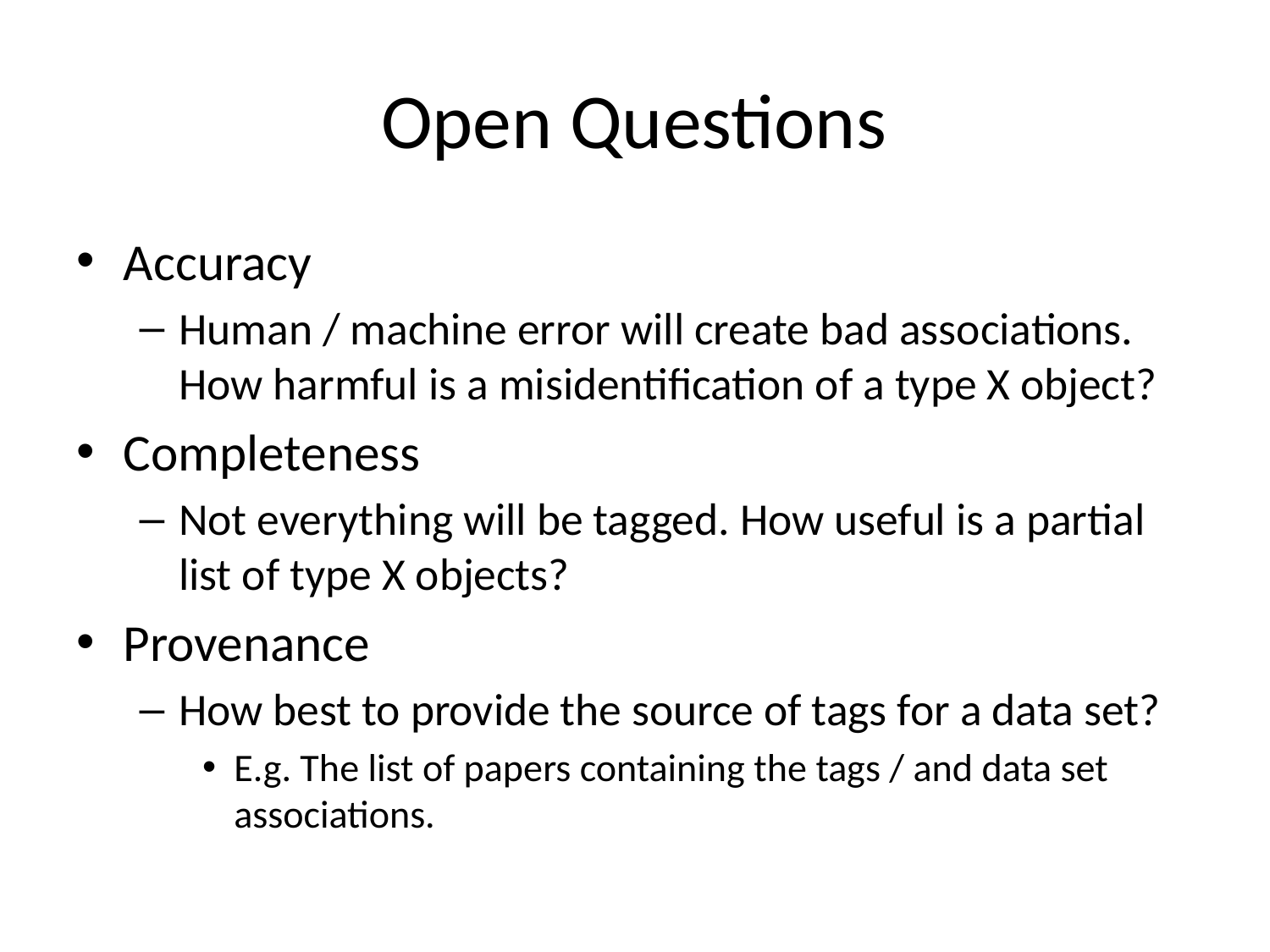

# Open Questions
Accuracy
Human / machine error will create bad associations. How harmful is a misidentification of a type X object?
Completeness
Not everything will be tagged. How useful is a partial list of type X objects?
Provenance
How best to provide the source of tags for a data set?
E.g. The list of papers containing the tags / and data set associations.